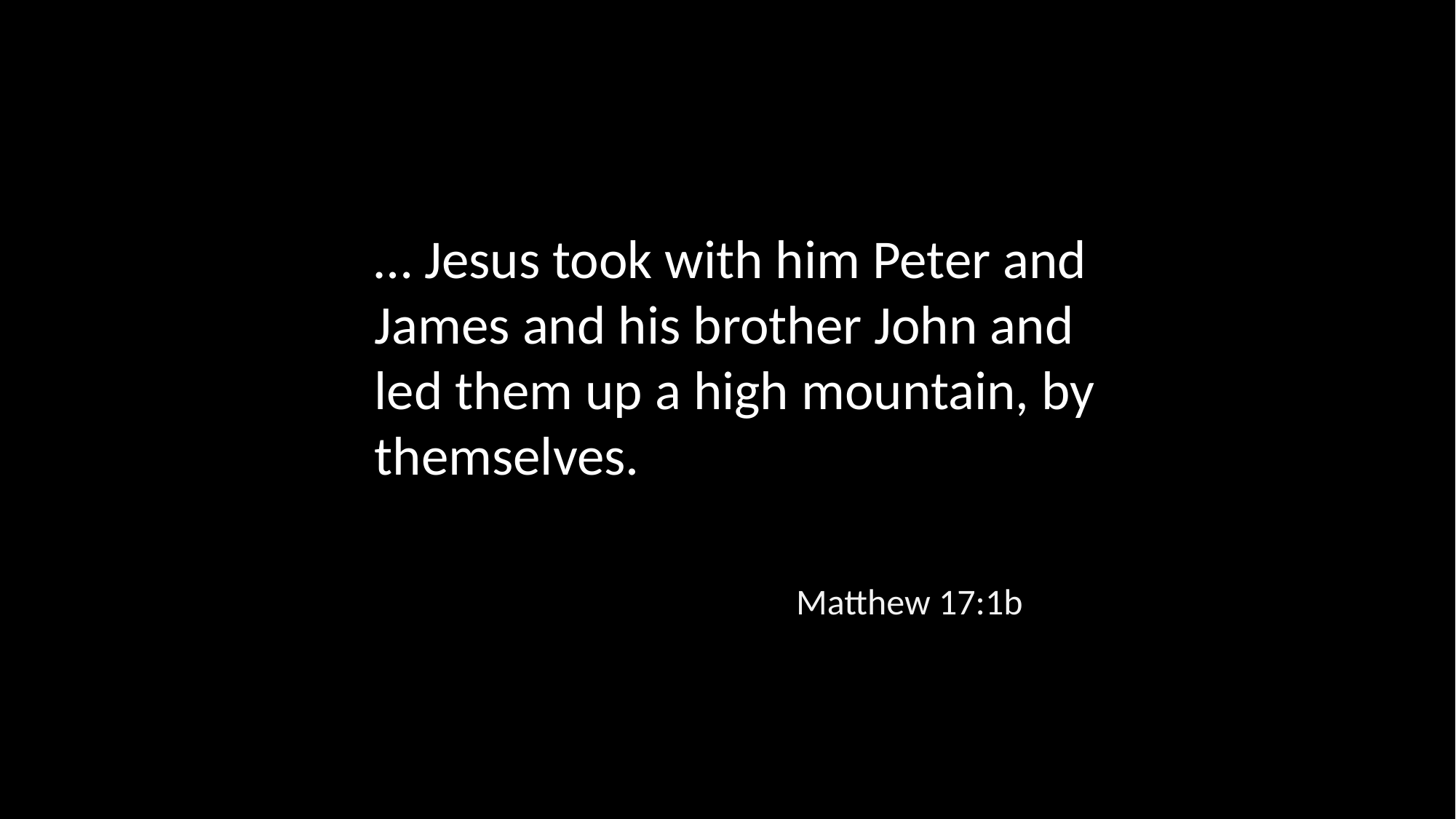

… Jesus took with him Peter and James and his brother John and led them up a high mountain, by themselves.
Matthew 17:1b